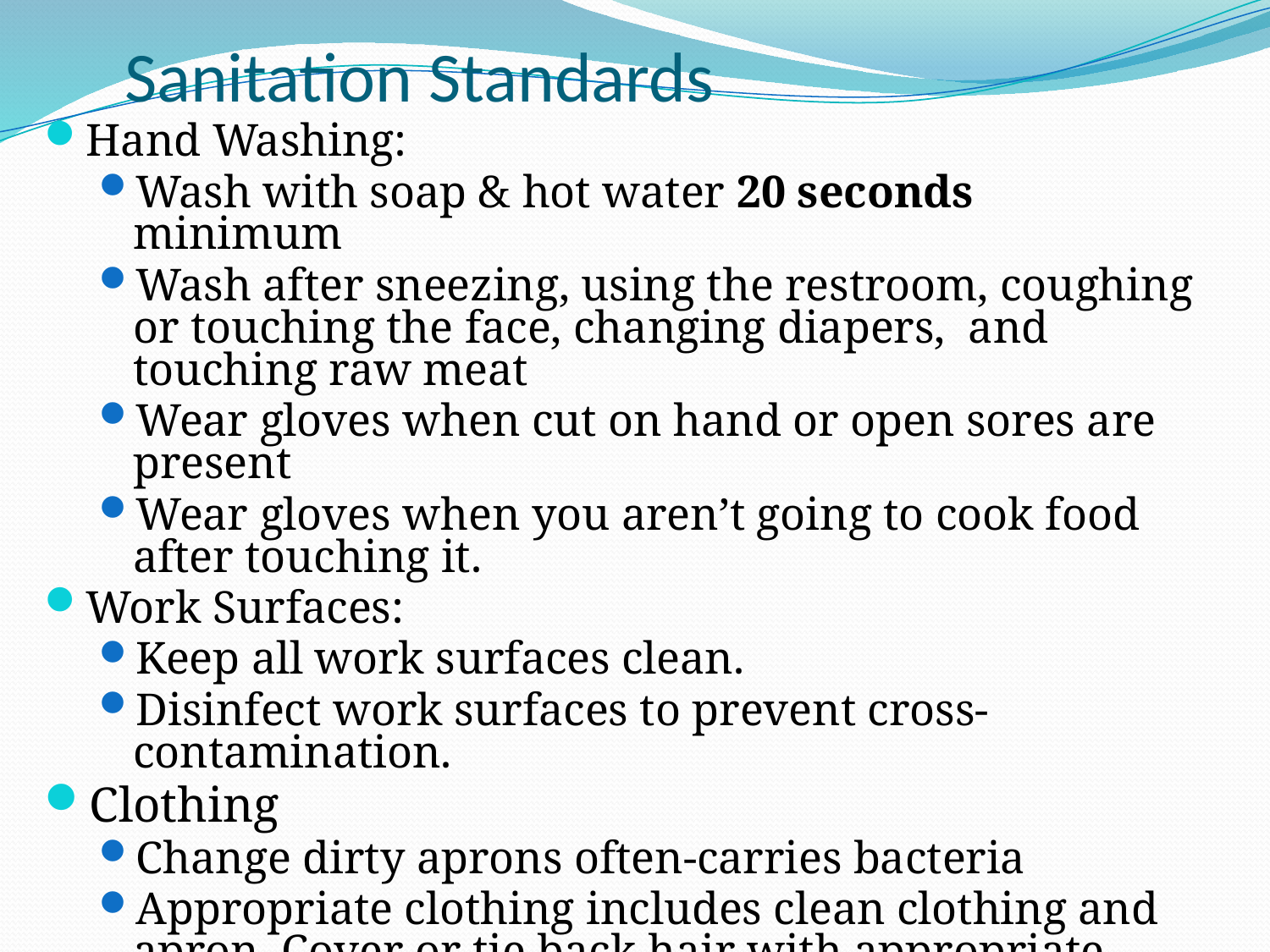

# Sanitation Standards
Hand Washing:
Wash with soap & hot water 20 seconds minimum
Wash after sneezing, using the restroom, coughing or touching the face, changing diapers,  and touching raw meat
Wear gloves when cut on hand or open sores are present
Wear gloves when you aren’t going to cook food after touching it.
Work Surfaces:
Keep all work surfaces clean.
Disinfect work surfaces to prevent cross-contamination.
Clothing
Change dirty aprons often-carries bacteria
Appropriate clothing includes clean clothing and apron. Cover or tie back hair with appropriate hair restraints before working with food.